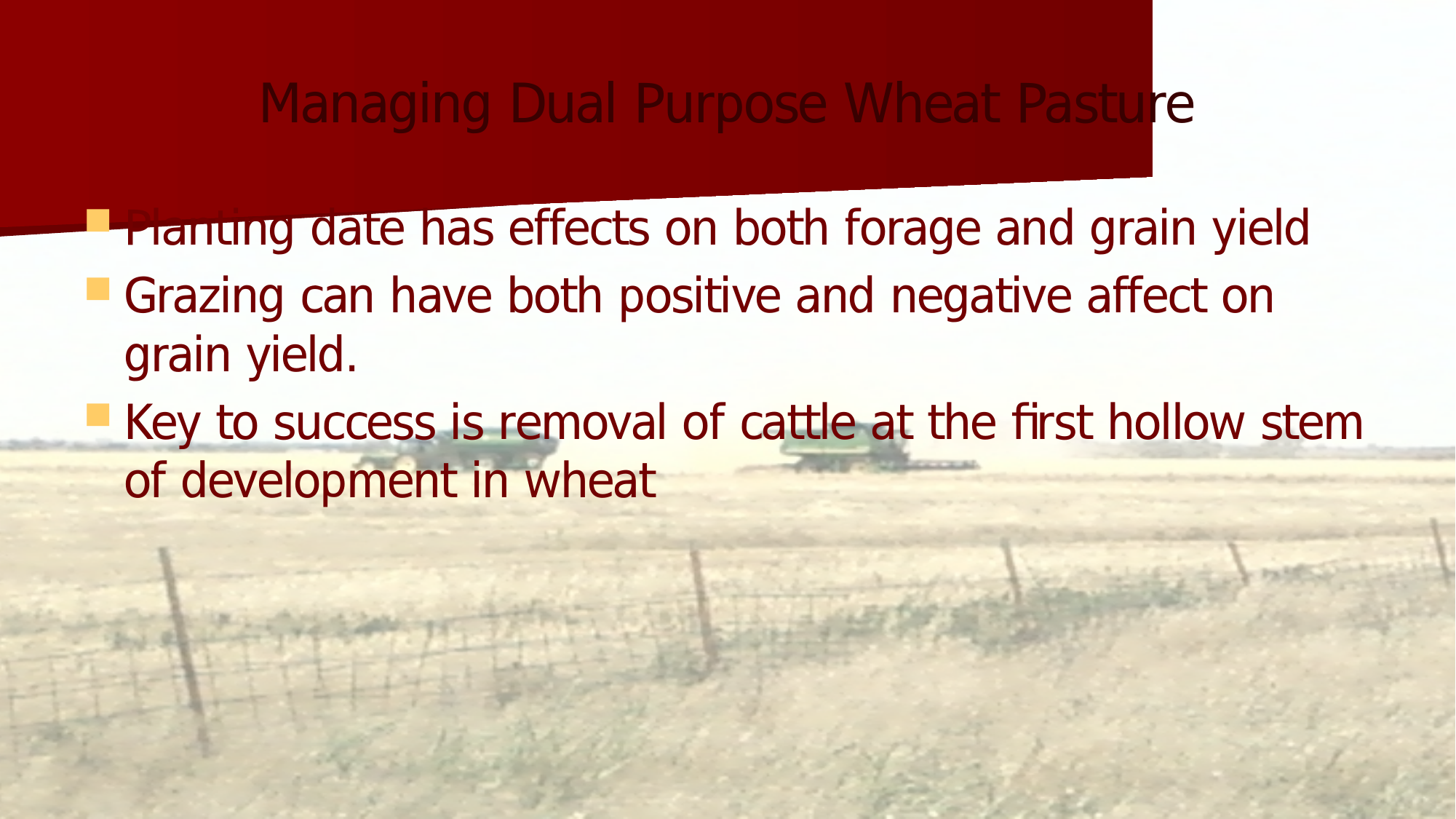

# Managing Dual Purpose Wheat Pasture
Planting date has effects on both forage and grain yield
Grazing can have both positive and negative affect on grain yield.
Key to success is removal of cattle at the first hollow stem of development in wheat